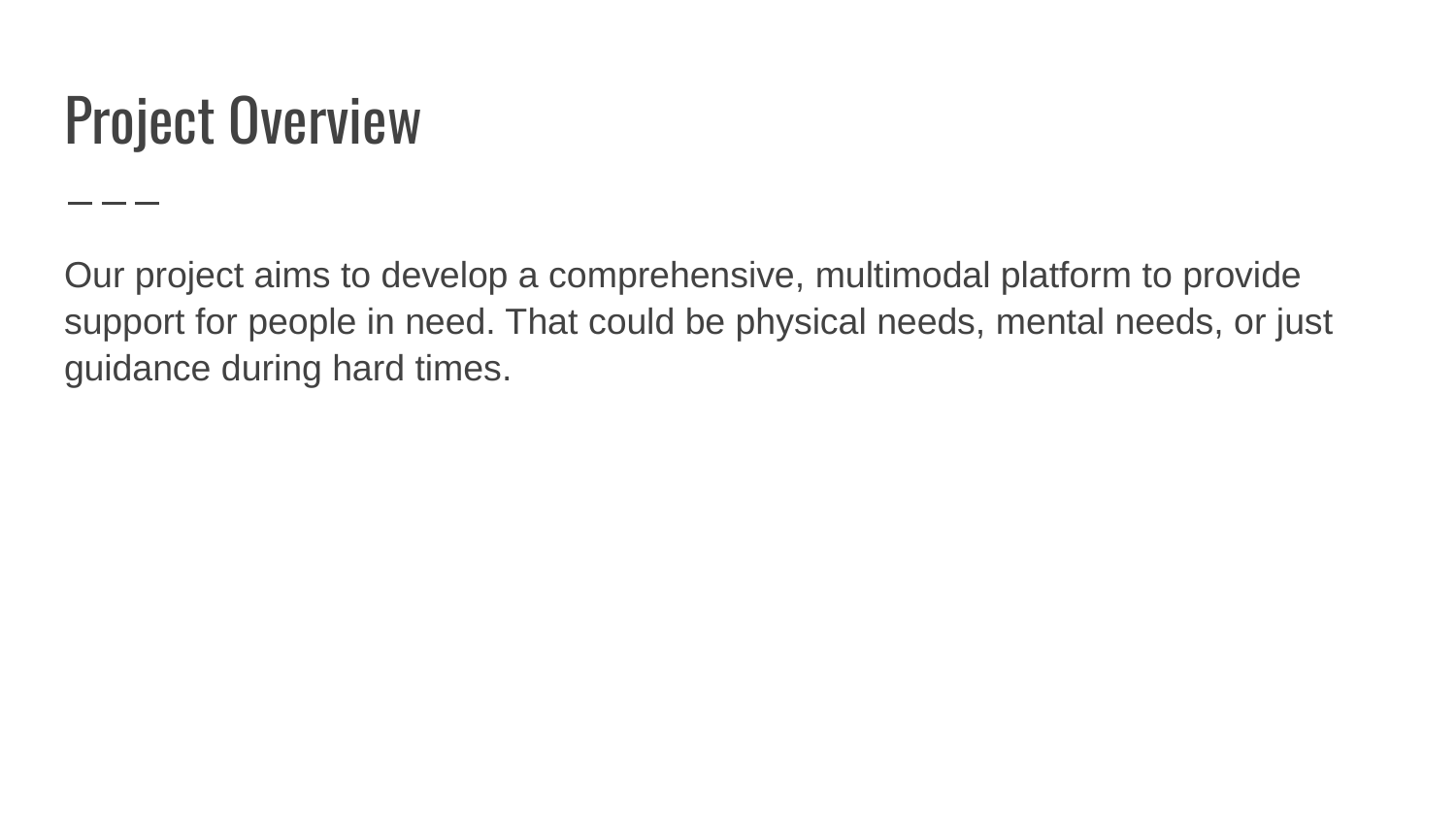

# Project Overview
Our project aims to develop a comprehensive, multimodal platform to provide support for people in need. That could be physical needs, mental needs, or just guidance during hard times.